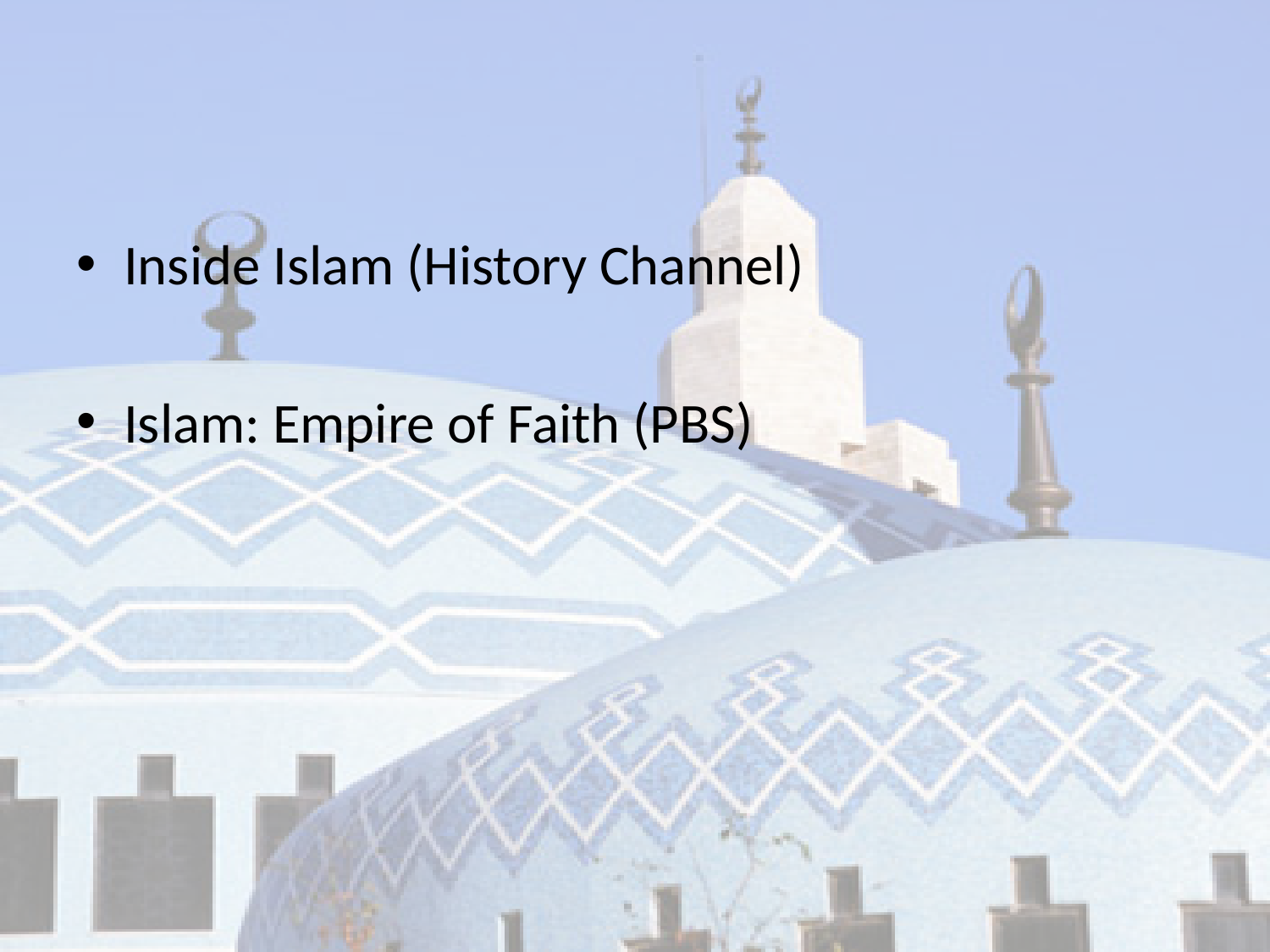

#
Inside Islam (History Channel)

Islam: Empire of Faith (PBS)